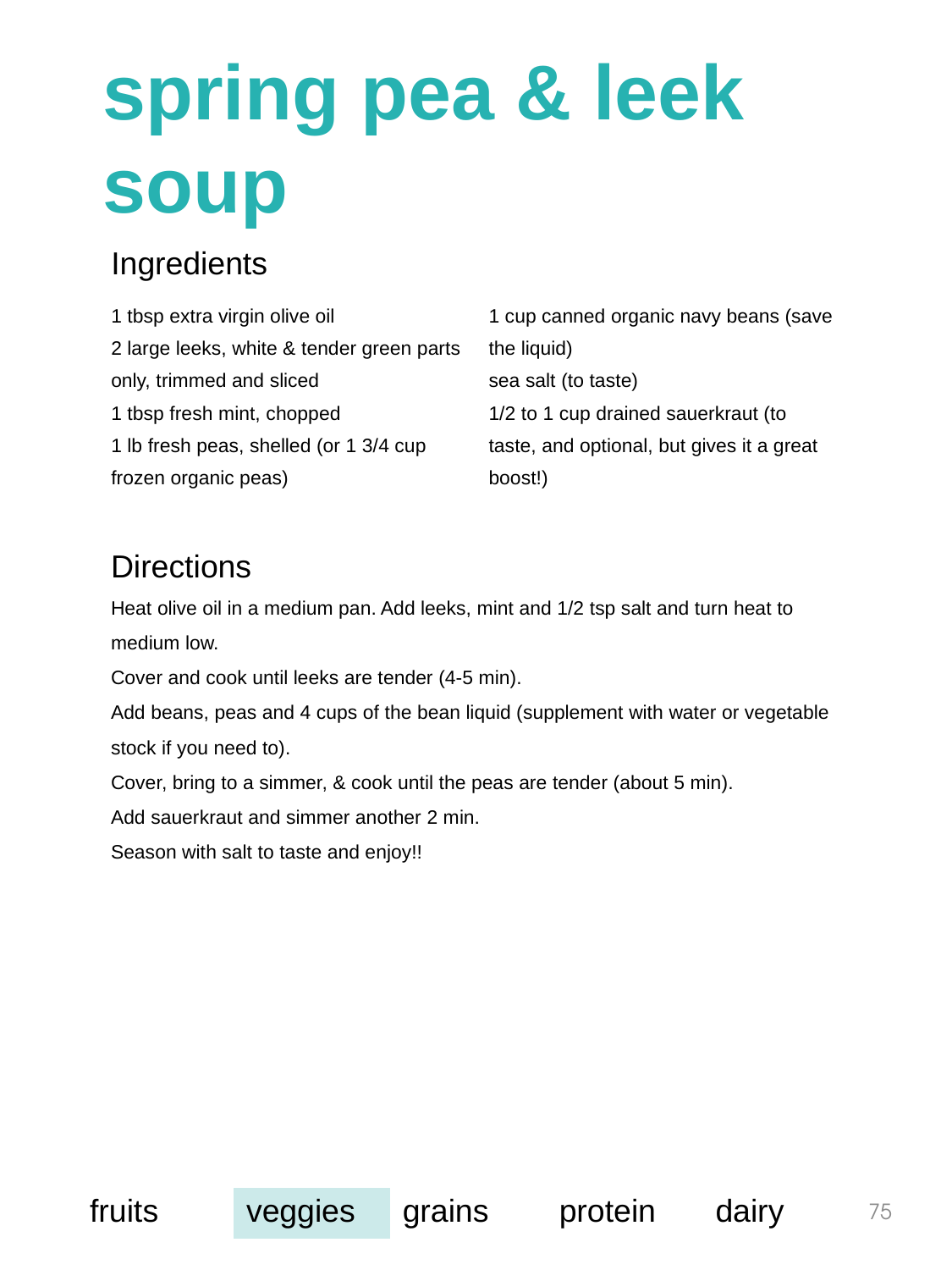

spring pea & leek soup

| Ingredients |  |  |
| --- | --- | --- |
| 1 tbsp extra virgin olive oil 2 large leeks, white & tender green parts only, trimmed and sliced 1 tbsp fresh mint, chopped 1 lb fresh peas, shelled (or 1 3/4 cup frozen organic peas) |  | 1 cup canned organic navy beans (save the liquid) sea salt (to taste) 1/2 to 1 cup drained sauerkraut (to taste, and optional, but gives it a great boost!) |
Directions
Heat olive oil in a medium pan. Add leeks, mint and 1/2 tsp salt and turn heat to medium low.
Cover and cook until leeks are tender (4-5 min).
Add beans, peas and 4 cups of the bean liquid (supplement with water or vegetable stock if you need to).
Cover, bring to a simmer, & cook until the peas are tender (about 5 min).
Add sauerkraut and simmer another 2 min.
Season with salt to taste and enjoy!!

75
| fruits | veggies | grains | protein | dairy |
| --- | --- | --- | --- | --- |
grilled tofu